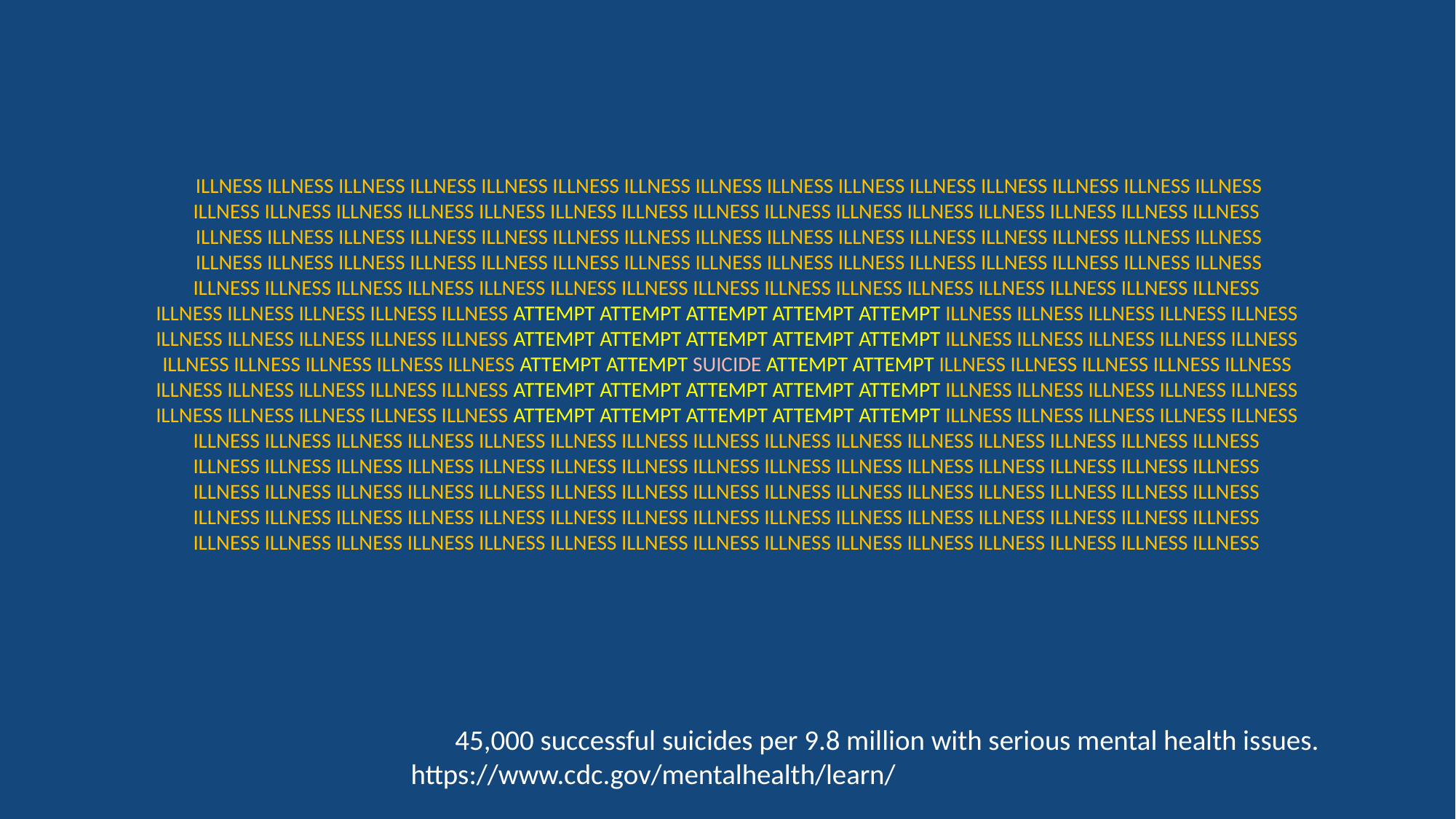

ILLNESS ILLNESS ILLNESS ILLNESS ILLNESS ILLNESS ILLNESS ILLNESS ILLNESS ILLNESS ILLNESS ILLNESS ILLNESS ILLNESS ILLNESS
ILLNESS ILLNESS ILLNESS ILLNESS ILLNESS ILLNESS ILLNESS ILLNESS ILLNESS ILLNESS ILLNESS ILLNESS ILLNESS ILLNESS ILLNESS
ILLNESS ILLNESS ILLNESS ILLNESS ILLNESS ILLNESS ILLNESS ILLNESS ILLNESS ILLNESS ILLNESS ILLNESS ILLNESS ILLNESS ILLNESS
ILLNESS ILLNESS ILLNESS ILLNESS ILLNESS ILLNESS ILLNESS ILLNESS ILLNESS ILLNESS ILLNESS ILLNESS ILLNESS ILLNESS ILLNESS
ILLNESS ILLNESS ILLNESS ILLNESS ILLNESS ILLNESS ILLNESS ILLNESS ILLNESS ILLNESS ILLNESS ILLNESS ILLNESS ILLNESS ILLNESS
ILLNESS ILLNESS ILLNESS ILLNESS ILLNESS ATTEMPT ATTEMPT ATTEMPT ATTEMPT ATTEMPT ILLNESS ILLNESS ILLNESS ILLNESS ILLNESS
ILLNESS ILLNESS ILLNESS ILLNESS ILLNESS ATTEMPT ATTEMPT ATTEMPT ATTEMPT ATTEMPT ILLNESS ILLNESS ILLNESS ILLNESS ILLNESS
ILLNESS ILLNESS ILLNESS ILLNESS ILLNESS ATTEMPT ATTEMPT SUICIDE ATTEMPT ATTEMPT ILLNESS ILLNESS ILLNESS ILLNESS ILLNESS
ILLNESS ILLNESS ILLNESS ILLNESS ILLNESS ATTEMPT ATTEMPT ATTEMPT ATTEMPT ATTEMPT ILLNESS ILLNESS ILLNESS ILLNESS ILLNESS
ILLNESS ILLNESS ILLNESS ILLNESS ILLNESS ATTEMPT ATTEMPT ATTEMPT ATTEMPT ATTEMPT ILLNESS ILLNESS ILLNESS ILLNESS ILLNESS
ILLNESS ILLNESS ILLNESS ILLNESS ILLNESS ILLNESS ILLNESS ILLNESS ILLNESS ILLNESS ILLNESS ILLNESS ILLNESS ILLNESS ILLNESS
ILLNESS ILLNESS ILLNESS ILLNESS ILLNESS ILLNESS ILLNESS ILLNESS ILLNESS ILLNESS ILLNESS ILLNESS ILLNESS ILLNESS ILLNESS
ILLNESS ILLNESS ILLNESS ILLNESS ILLNESS ILLNESS ILLNESS ILLNESS ILLNESS ILLNESS ILLNESS ILLNESS ILLNESS ILLNESS ILLNESS
ILLNESS ILLNESS ILLNESS ILLNESS ILLNESS ILLNESS ILLNESS ILLNESS ILLNESS ILLNESS ILLNESS ILLNESS ILLNESS ILLNESS ILLNESS
ILLNESS ILLNESS ILLNESS ILLNESS ILLNESS ILLNESS ILLNESS ILLNESS ILLNESS ILLNESS ILLNESS ILLNESS ILLNESS ILLNESS ILLNESS
45,000 successful suicides per 9.8 million with serious mental health issues.
https://www.cdc.gov/mentalhealth/learn/